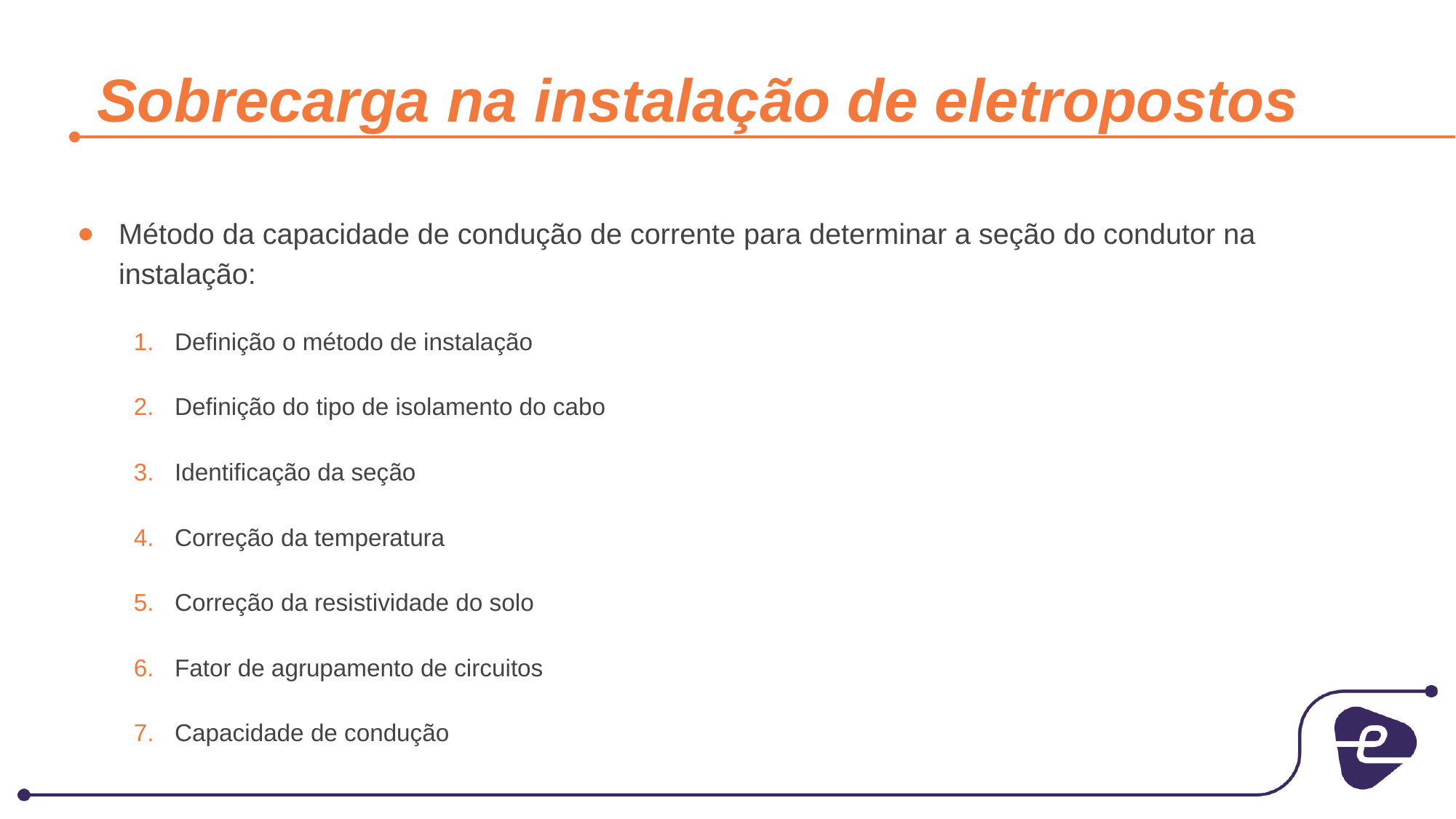

# Sobrecarga na instalação de eletropostos
Método da capacidade de condução de corrente para determinar a seção do condutor na instalação:
Definição o método de instalação
Definição do tipo de isolamento do cabo
Identificação da seção
Correção da temperatura
Correção da resistividade do solo
Fator de agrupamento de circuitos
Capacidade de condução